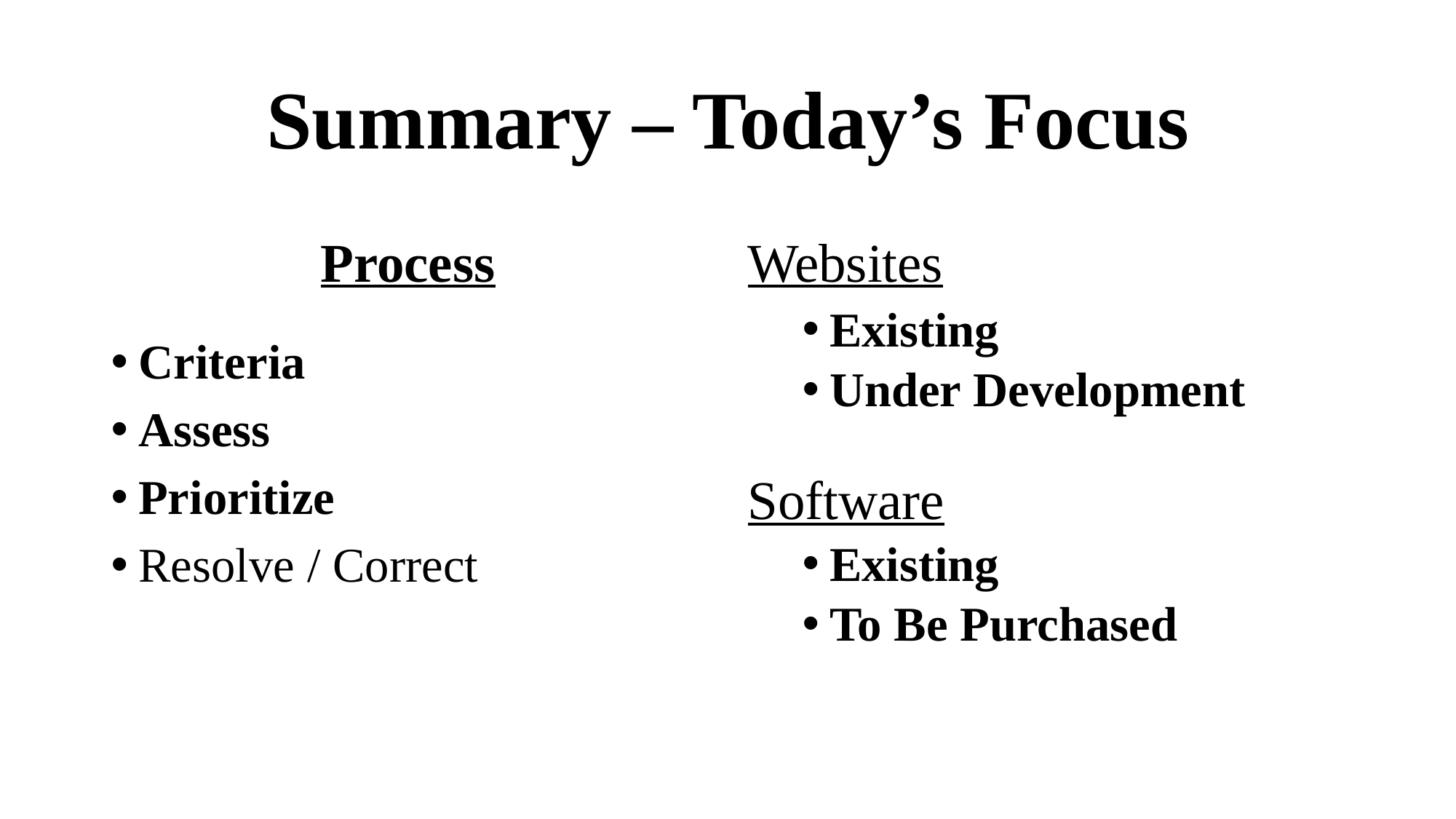

# Summary – Today’s Focus
Process
Websites
Existing
Under Development

Software
Existing
To Be Purchased
Criteria
Assess
Prioritize
Resolve / Correct